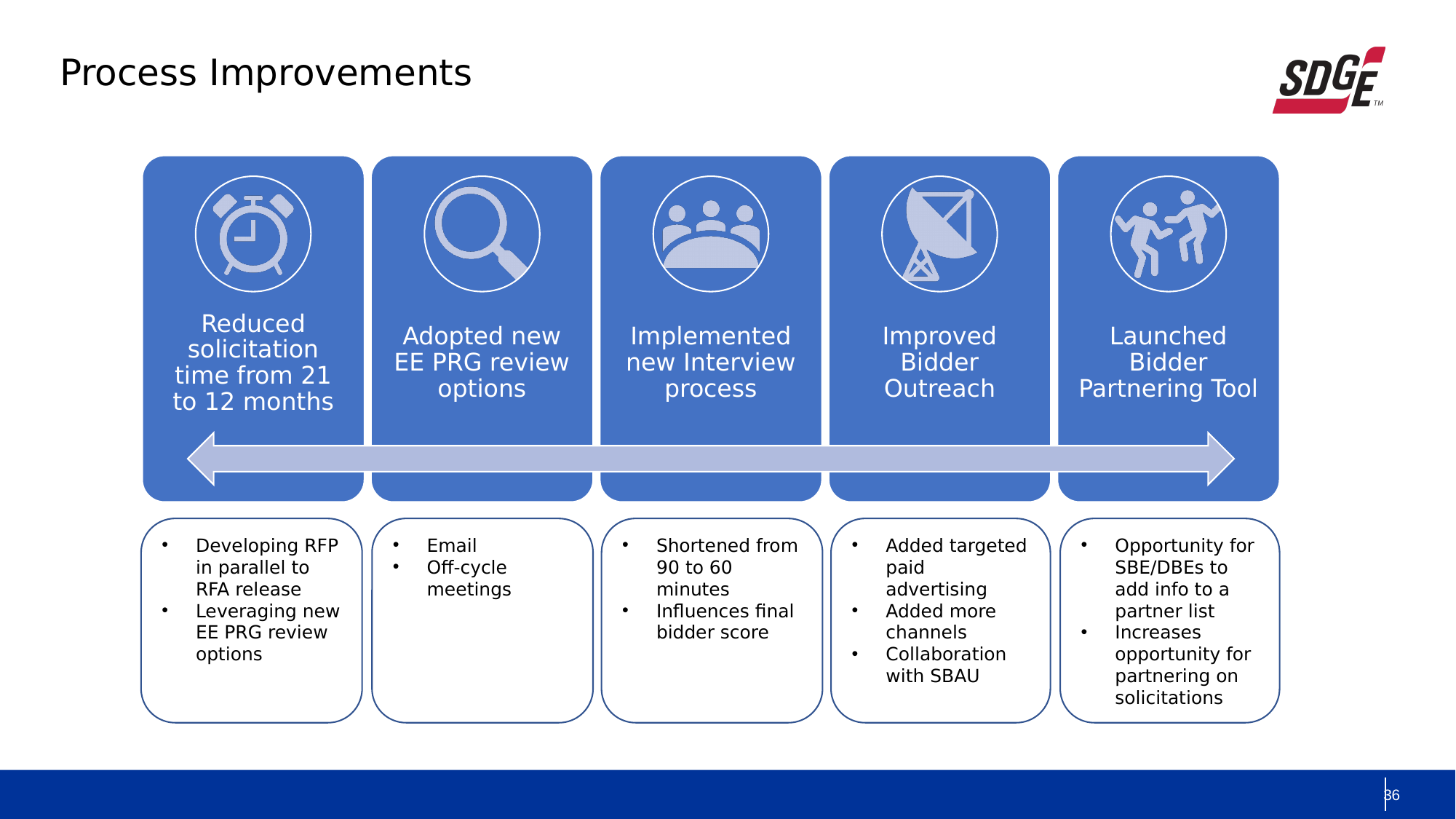

Process Improvements
Reduced solicitation time from 21 to 12 months
Adopted new EE PRG review options
Implemented new Interview process
Improved Bidder Outreach
Launched Bidder Partnering Tool
Developing RFP in parallel to RFA release
Leveraging new EE PRG review options
Email
Off-cycle meetings
Shortened from 90 to 60 minutes
Influences final bidder score
Added targeted paid advertising
Added more channels
Collaboration with SBAU
Opportunity for SBE/DBEs to add info to a partner list
Increases opportunity for partnering on solicitations